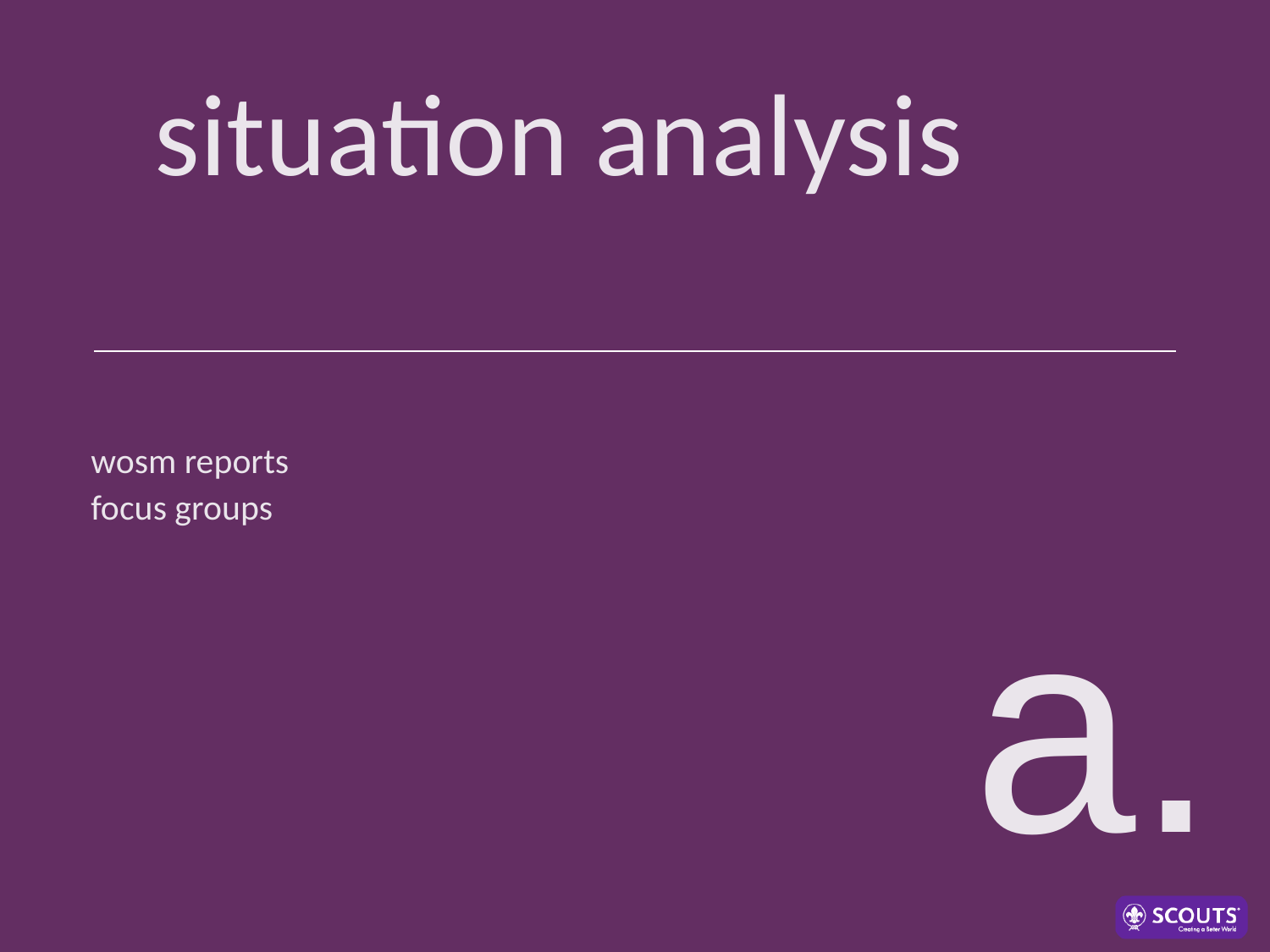

situation analysis

wosm reports
focus groups

a.